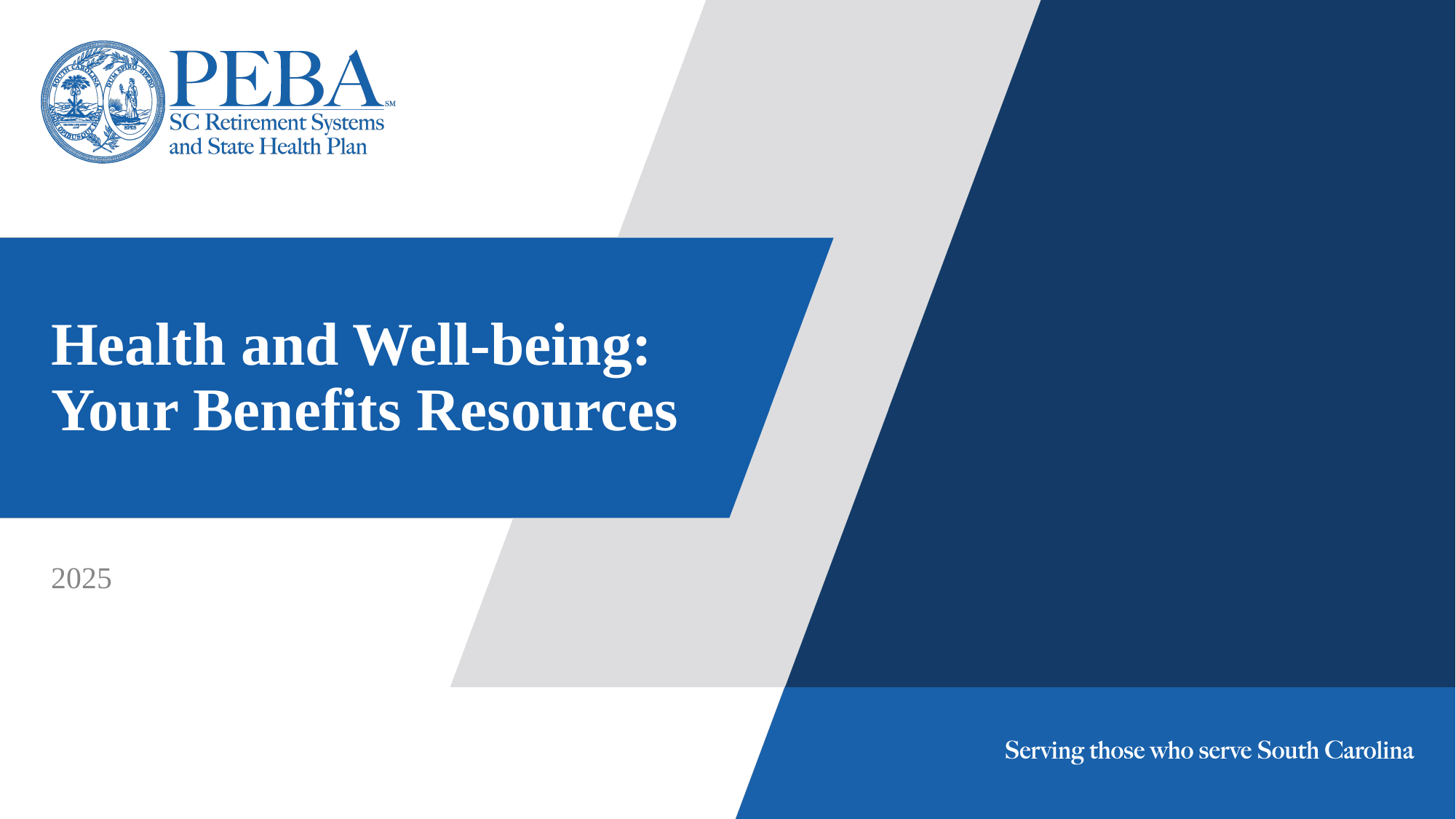

# Health and Well-being: Your Benefits Resources
2025